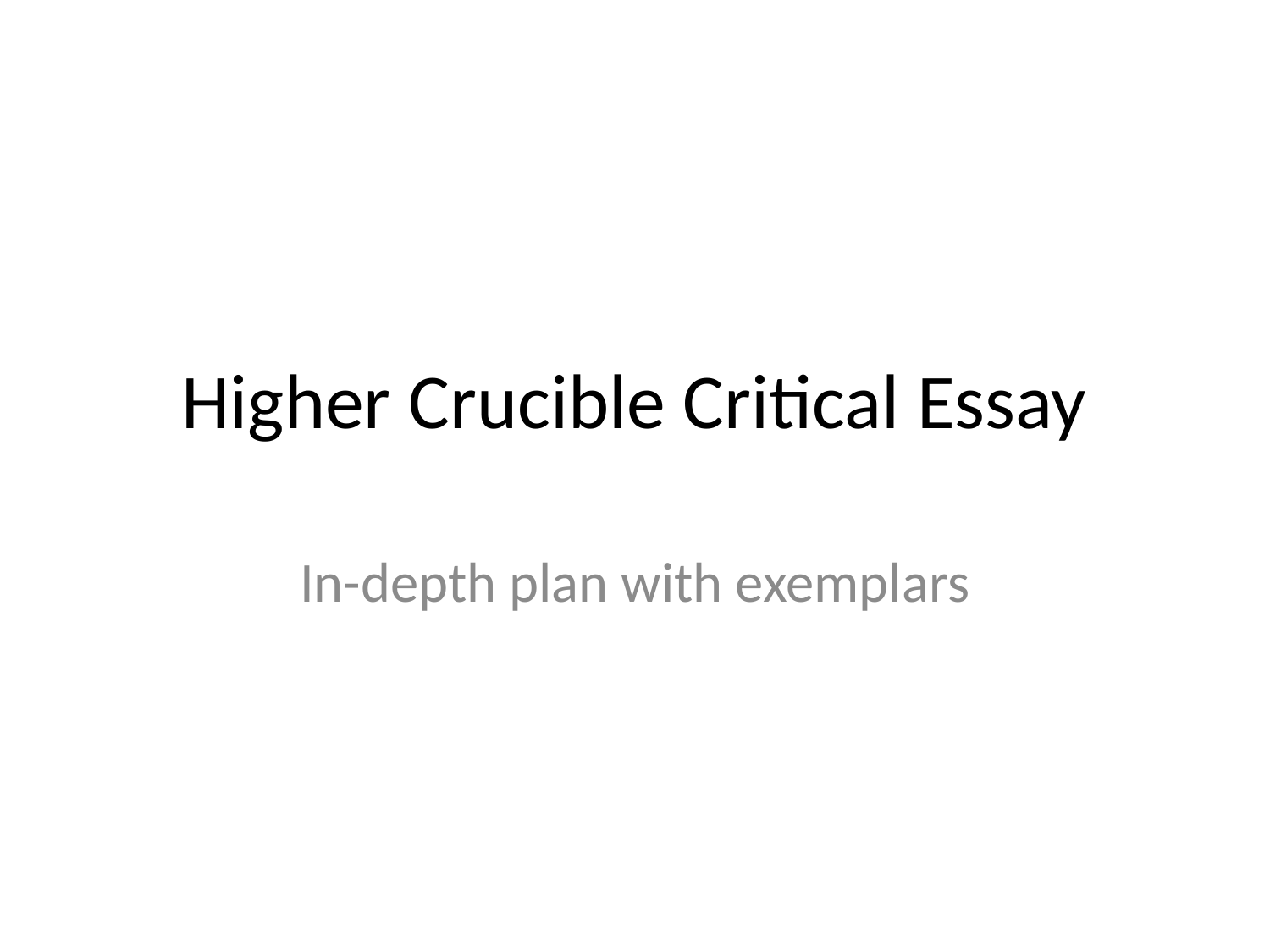

# Higher Crucible Critical Essay
In-depth plan with exemplars